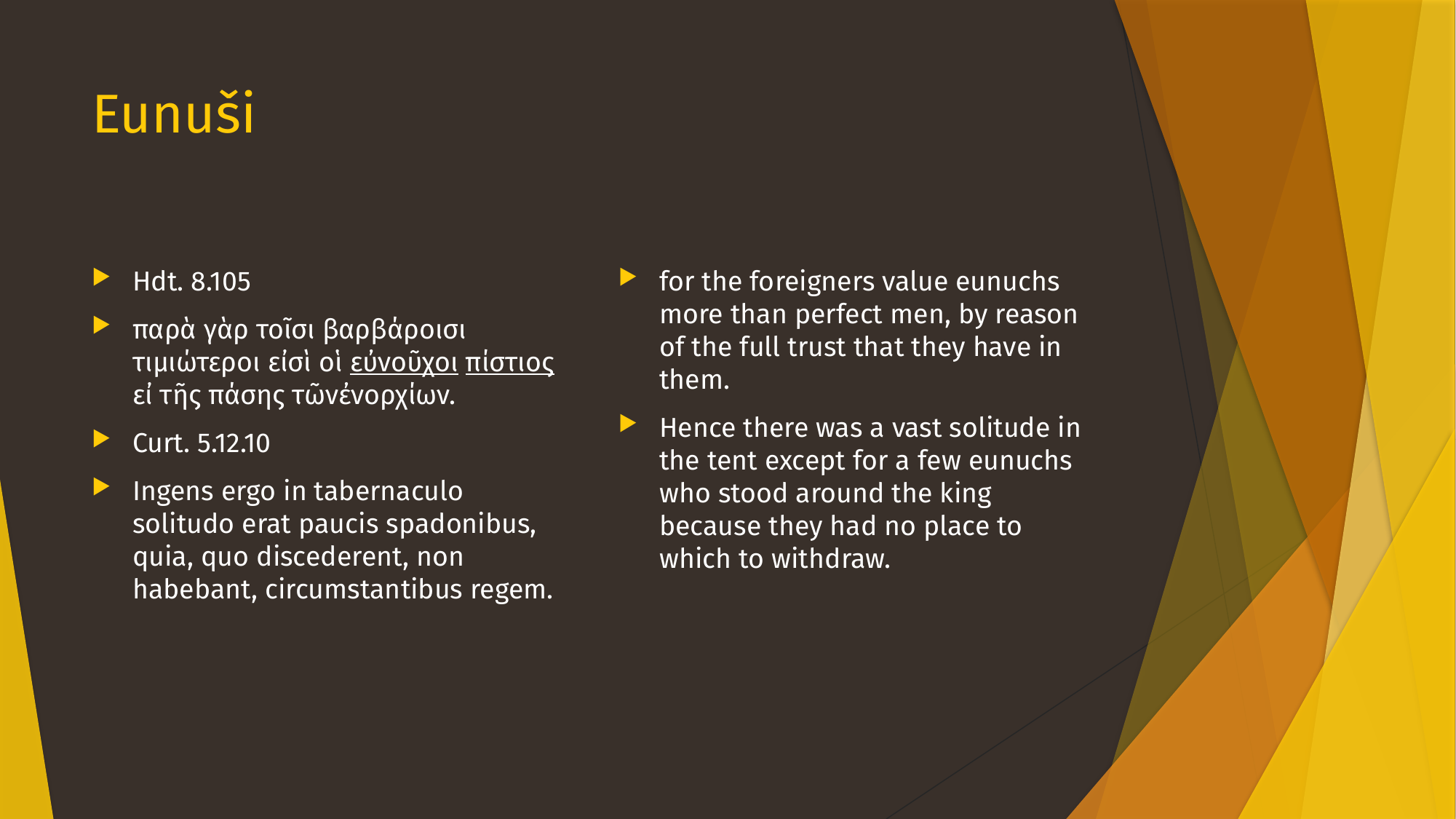

# Eunuši
Hdt. 8.105
παρὰ γὰρ τοῖσι βαρβάροισι τιμιώτεροι εἰσὶ οἱ εὐνοῦχοι πίστιος εἰ τῆς πάσης τῶνἐνορχίων.
Curt. 5.12.10
Ingens ergo in tabernaculo solitudo erat paucis spadonibus, quia, quo discederent, non habebant, circumstantibus regem.
for the foreigners value eunuchs more than perfect men, by reason of the full trust that they have in them.
Hence there was a vast solitude in the tent except for a few eunuchs who stood around the king because they had no place to which to withdraw.